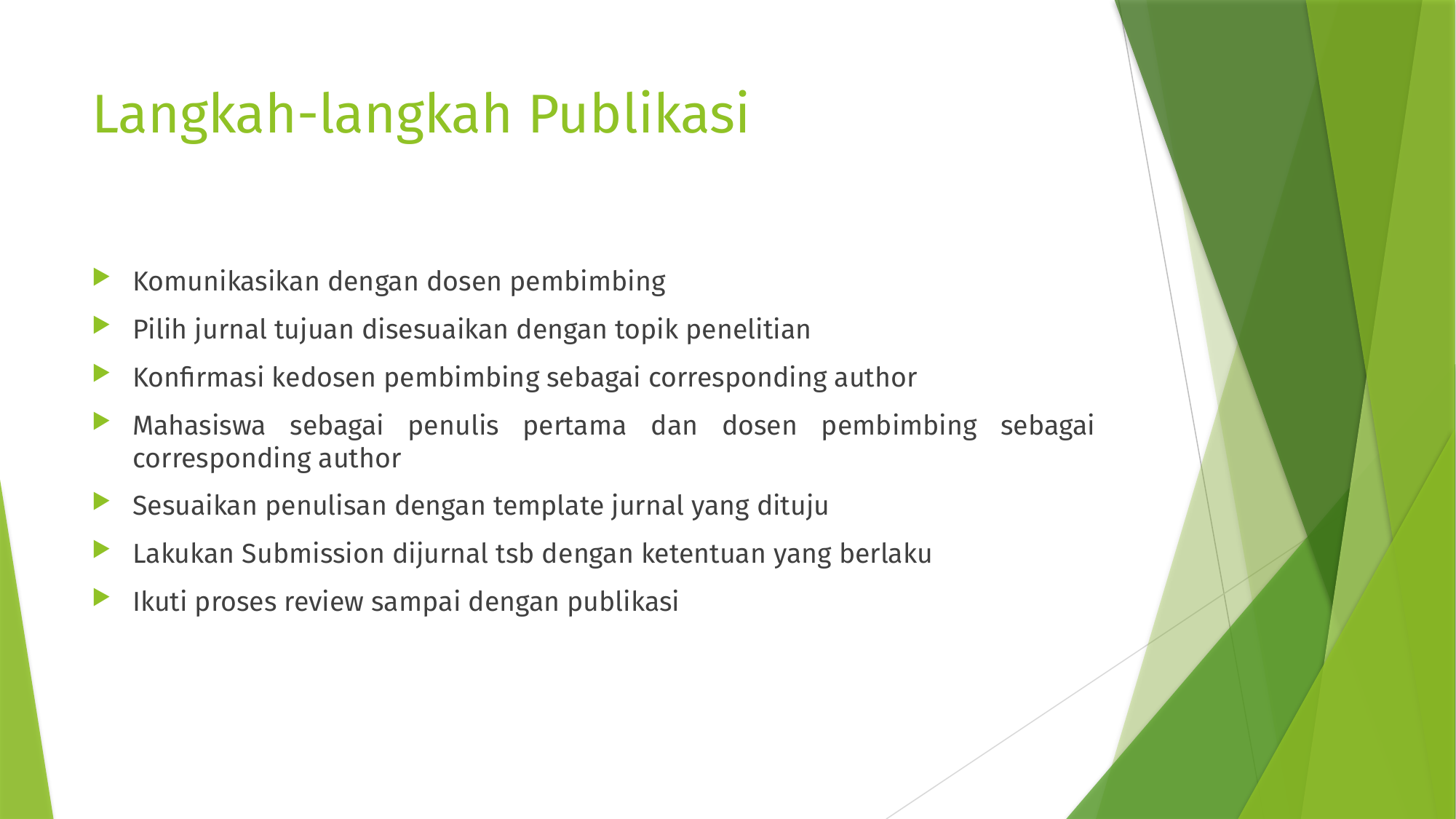

# Langkah-langkah Publikasi
Komunikasikan dengan dosen pembimbing
Pilih jurnal tujuan disesuaikan dengan topik penelitian
Konfirmasi kedosen pembimbing sebagai corresponding author
Mahasiswa sebagai penulis pertama dan dosen pembimbing sebagai corresponding author
Sesuaikan penulisan dengan template jurnal yang dituju
Lakukan Submission dijurnal tsb dengan ketentuan yang berlaku
Ikuti proses review sampai dengan publikasi